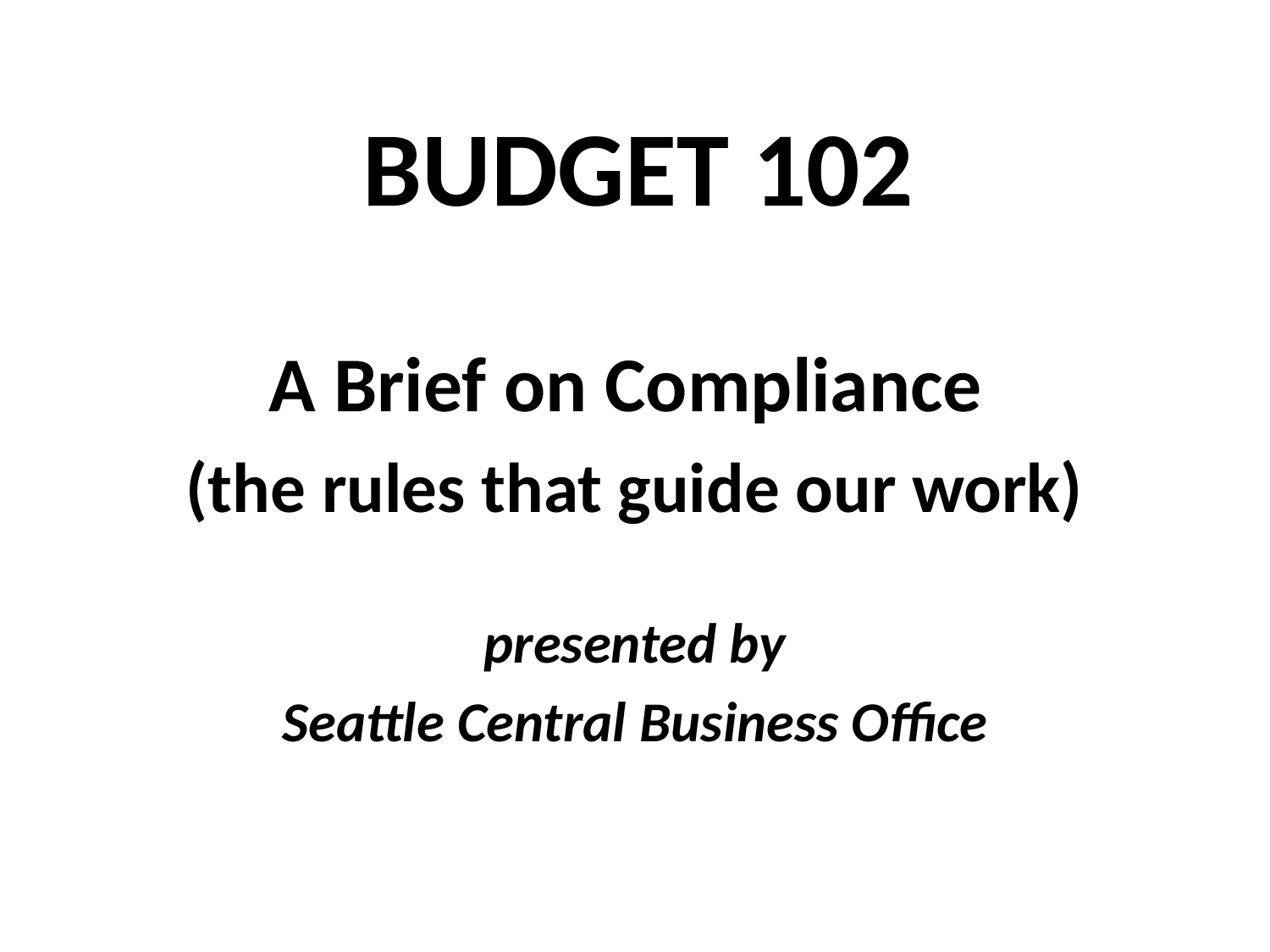

# BUDGET 102
A Brief on Compliance
(the rules that guide our work)

presented by
Seattle Central Business Office